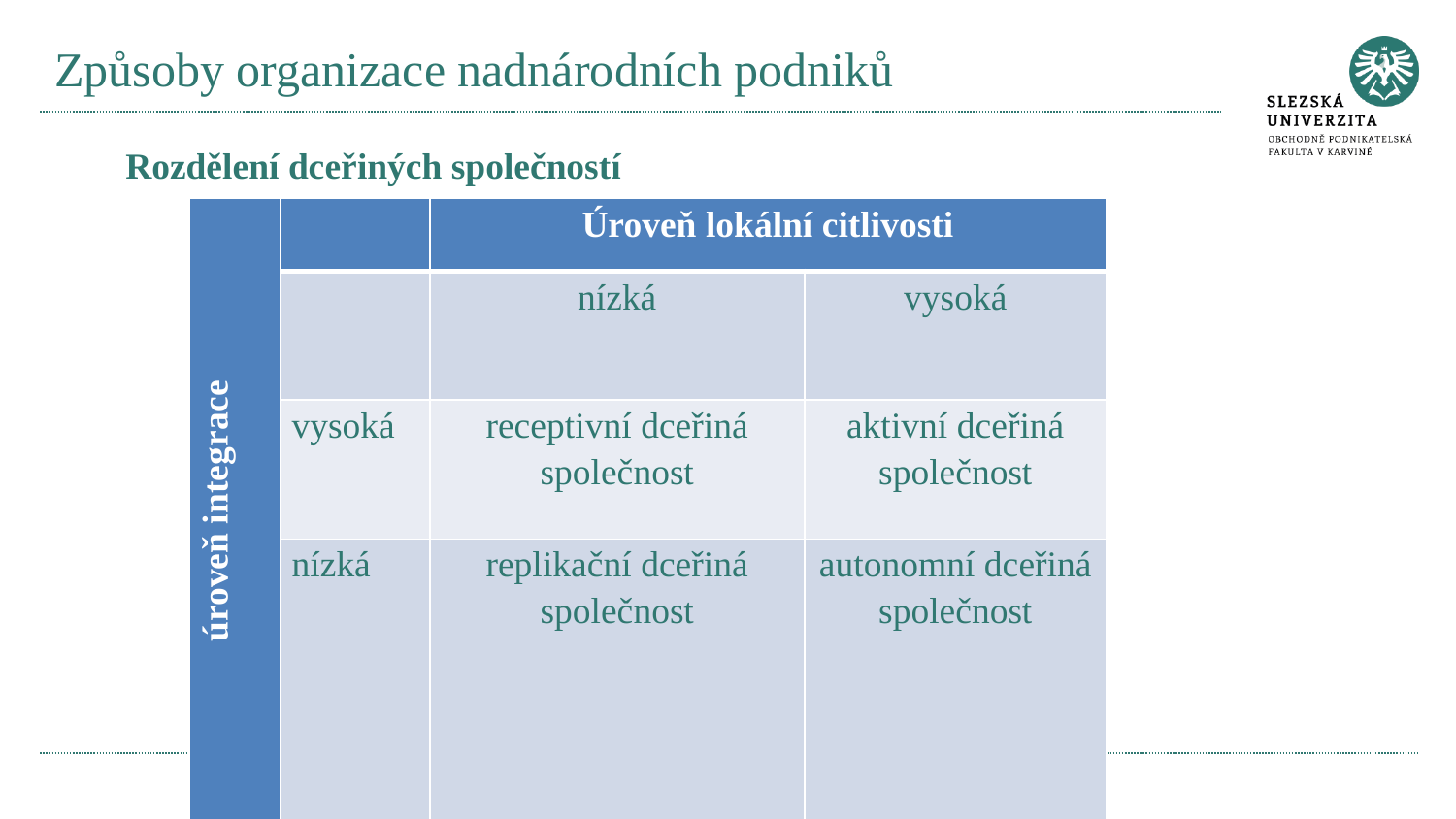

# Způsoby organizace nadnárodních podniků

Rozdělení dceřiných společností
| úroveň integrace |  | Úroveň lokální citlivosti |  |
| --- | --- | --- | --- |
|  |  | nízká | vysoká |
|  | vysoká | receptivní dceřiná společnost | aktivní dceřiná společnost |
|  | nízká | replikační dceřiná společnost | autonomní dceřiná společnost |
Prostor pro doplňující informace, poznámky